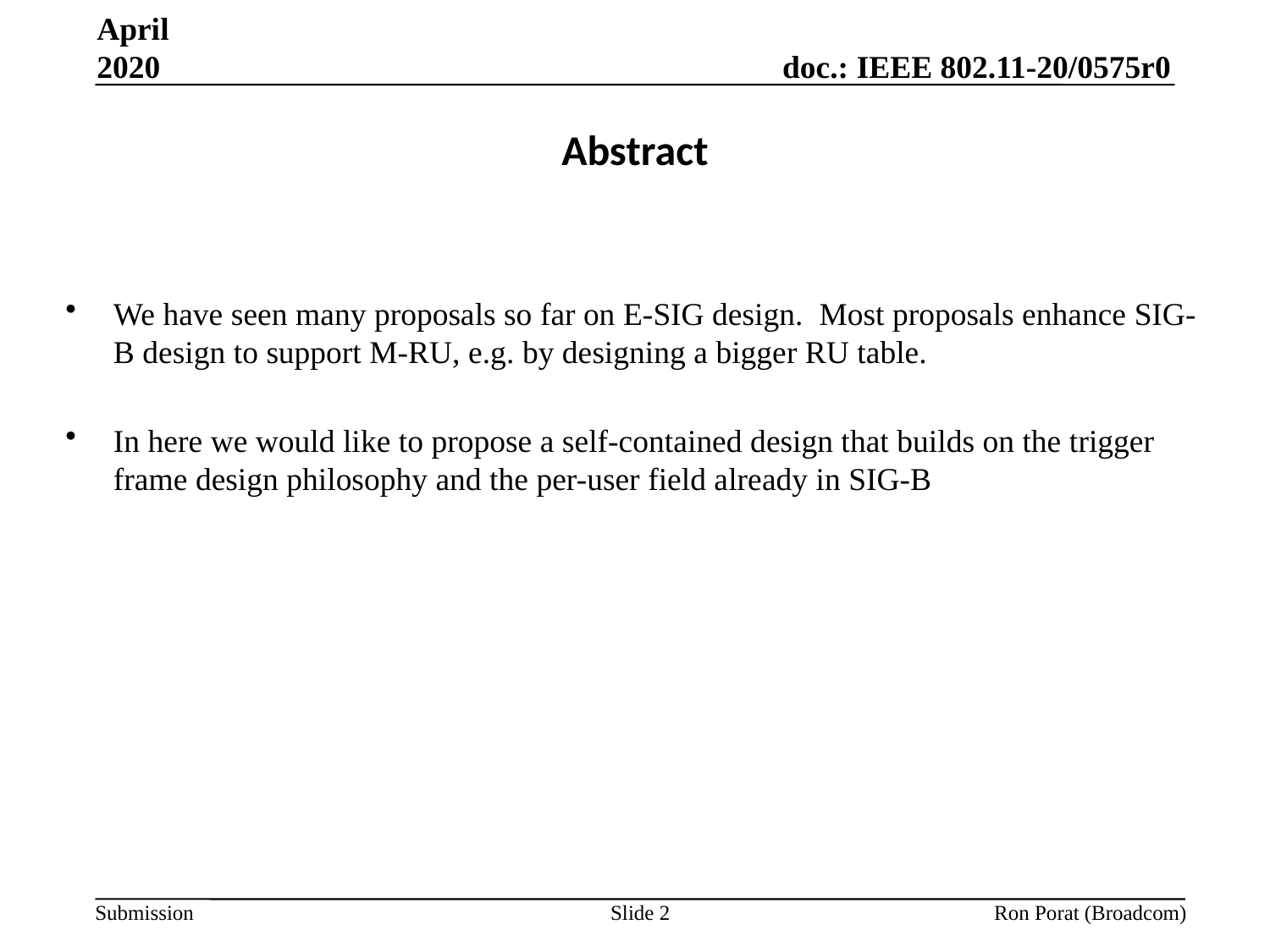

April 2020
# Abstract

We have seen many proposals so far on E-SIG design.  Most proposals enhance SIG-B design to support M-RU, e.g. by designing a bigger RU table.

In here we would like to propose a self-contained design that builds on the trigger frame design philosophy and the per-user field already in SIG-B
Slide 2
Ron Porat (Broadcom)